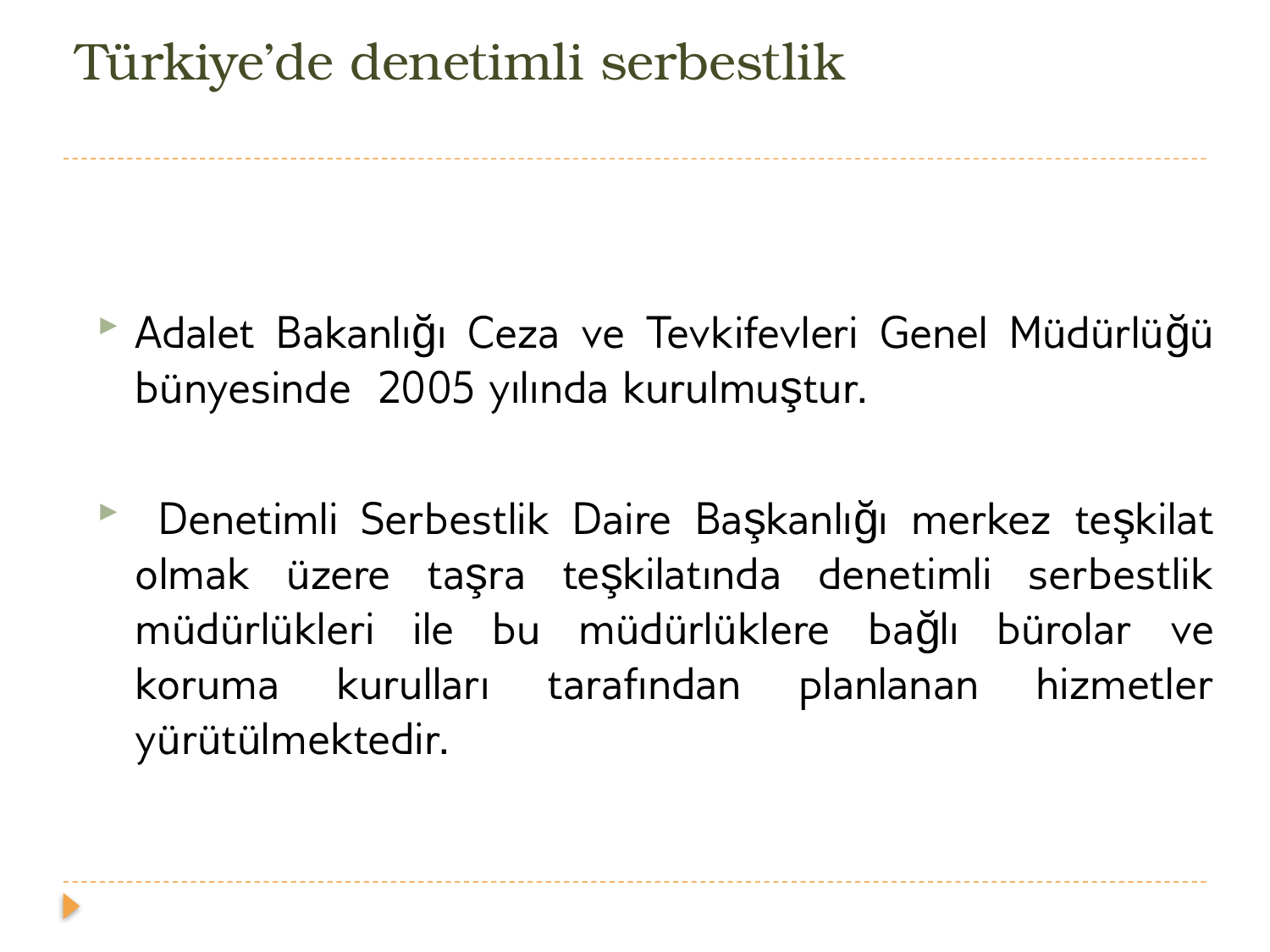

# Türkiye’de denetimli serbestlik
Adalet Bakanlığı Ceza ve Tevkifevleri Genel Müdürlüğü bünyesinde  2005 yılında kurulmuştur.

 Denetimli Serbestlik Daire Başkanlığı merkez teşkilat olmak üzere taşra teşkilatında denetimli serbestlik müdürlükleri ile bu müdürlüklere bağlı bürolar ve koruma kurulları tarafından planlanan hizmetler yürütülmektedir.